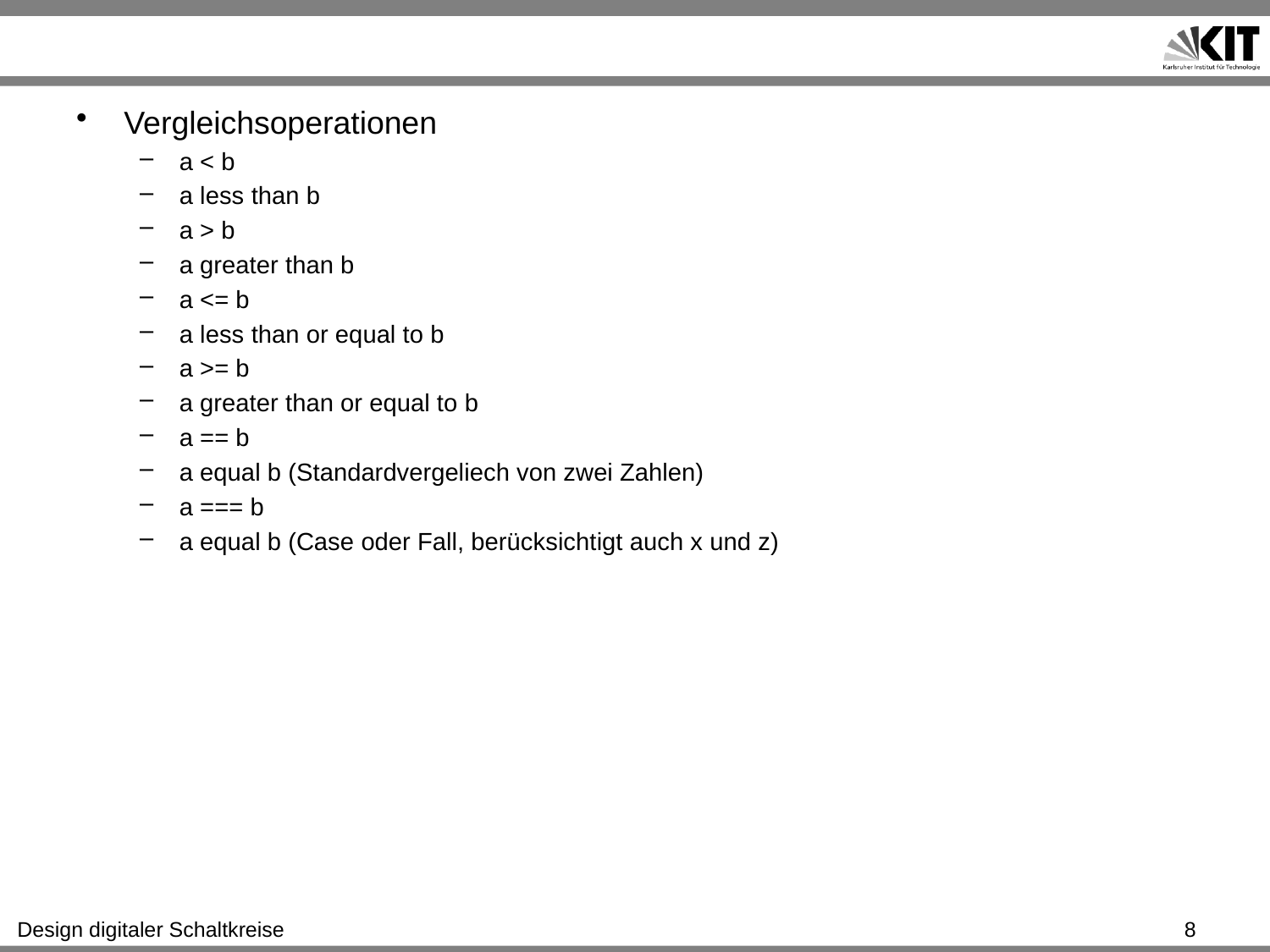

#
Vergleichsoperationen
a < b
a less than b
a > b
a greater than b
a <= b
a less than or equal to b
a >= b
a greater than or equal to b
a == b
a equal b (Standardvergeliech von zwei Zahlen)
a === b
a equal b (Case oder Fall, berücksichtigt auch x und z)